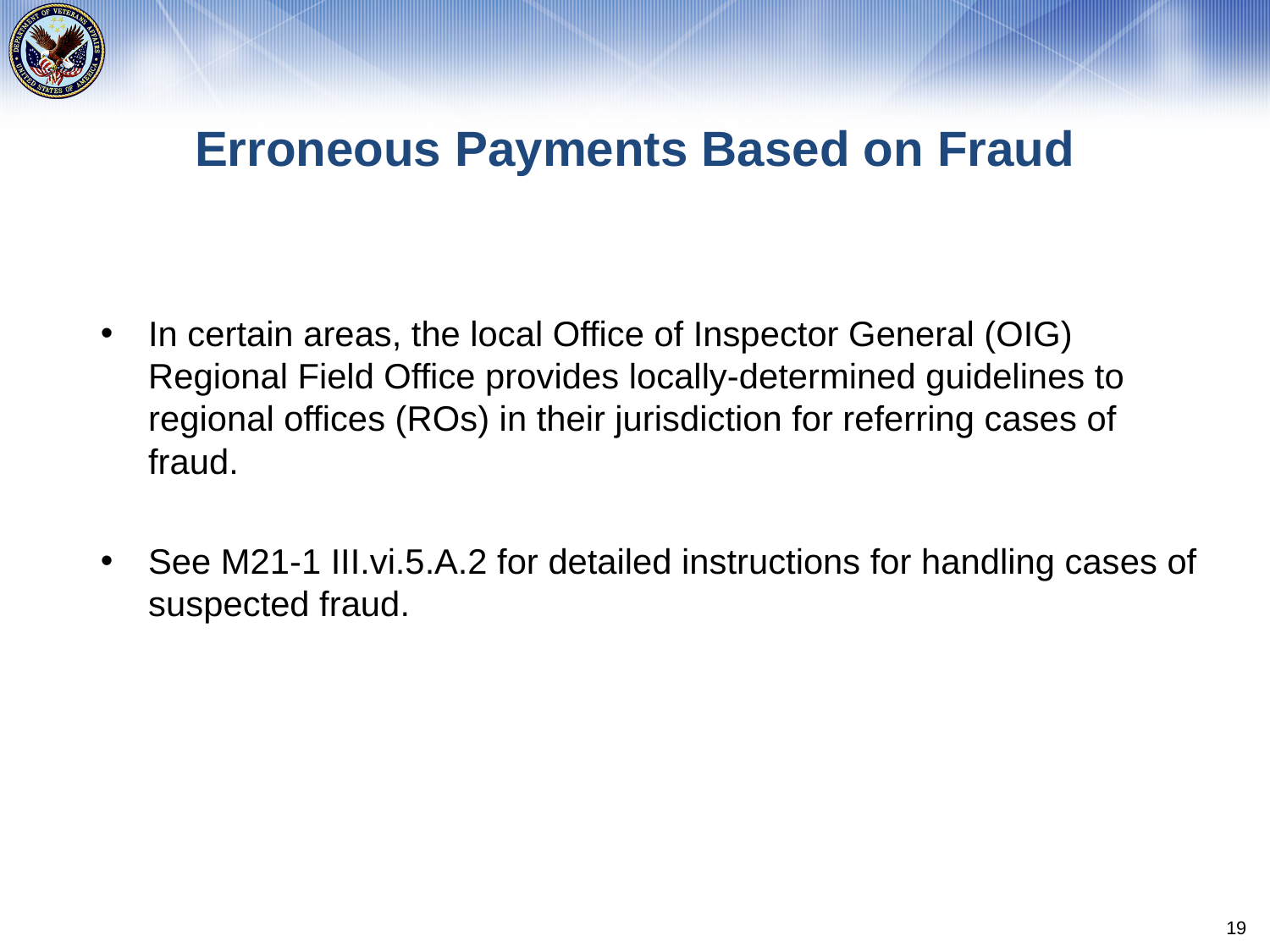

# Erroneous Payments Based on Fraud
In certain areas, the local Office of Inspector General (OIG) Regional Field Office provides locally-determined guidelines to regional offices (ROs) in their jurisdiction for referring cases of fraud.

See M21-1 III.vi.5.A.2 for detailed instructions for handling cases of suspected fraud.
19